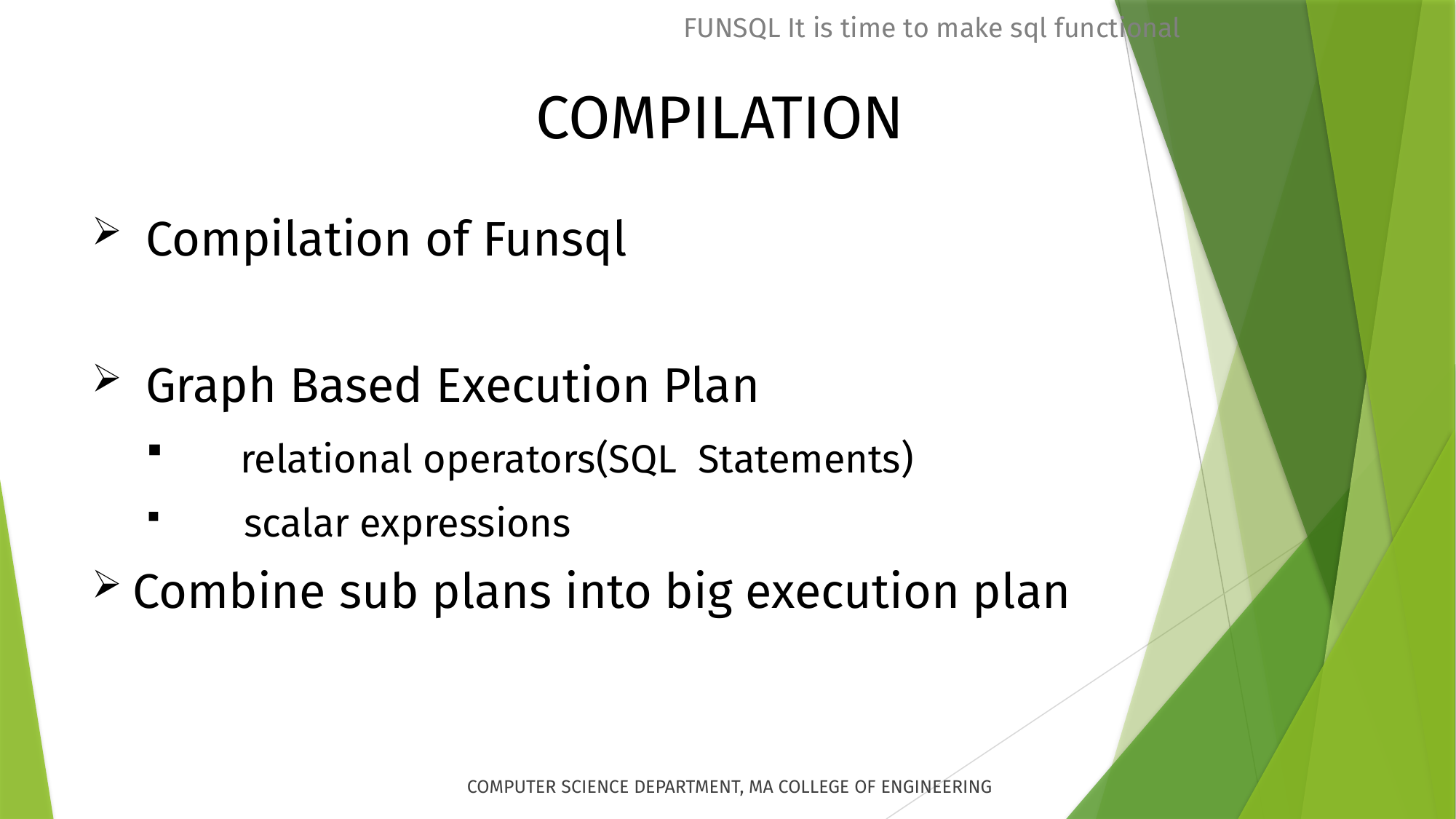

FUNSQL It is time to make sql functional
# COMPILATION
 Compilation of Funsql

 Graph Based Execution Plan
     relational operators(SQL  Statements)
      scalar expressions
Combine sub plans into big execution plan

COMPUTER SCIENCE DEPARTMENT, MA COLLEGE OF ENGINEERING